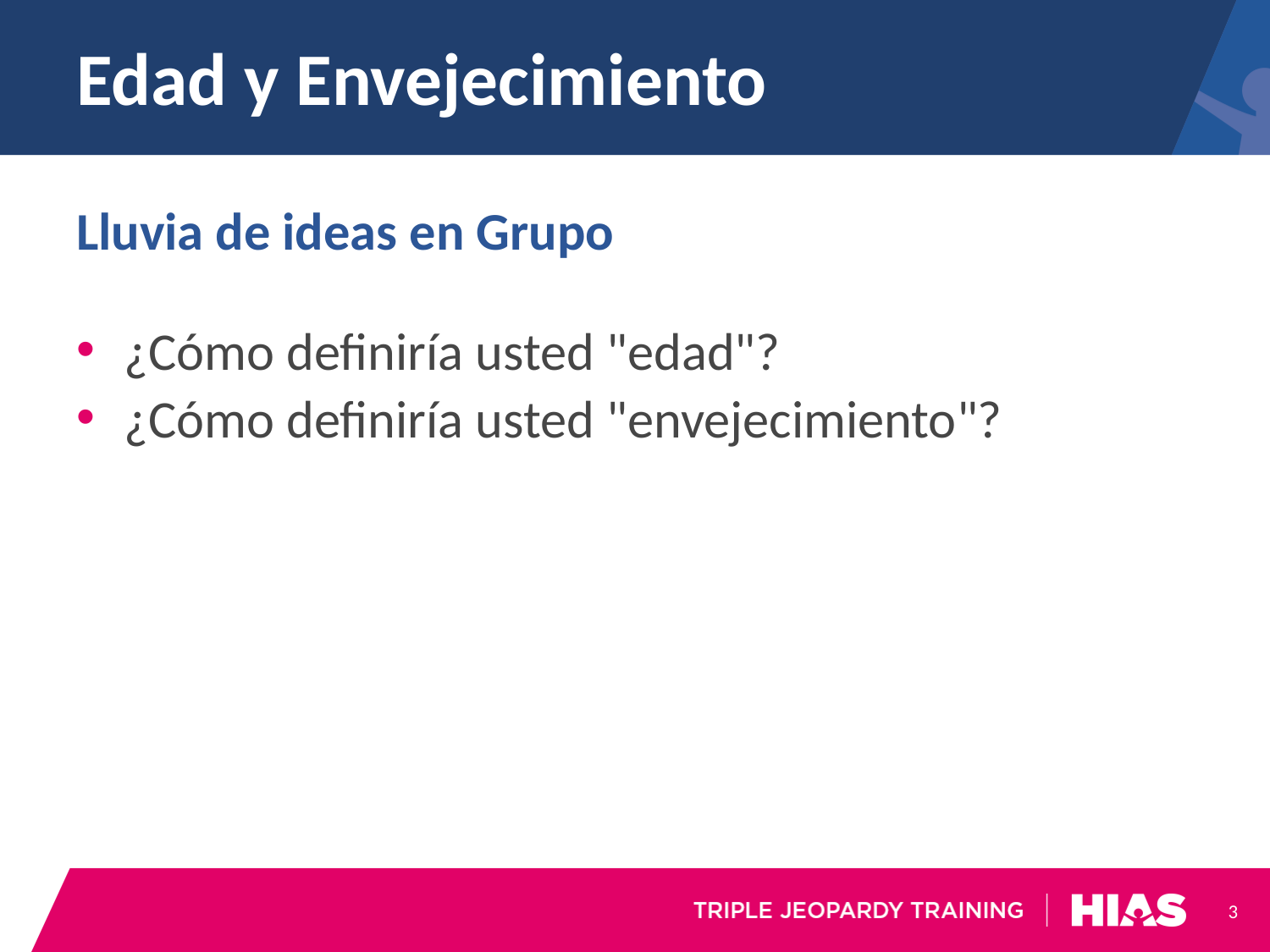

# Edad y Envejecimiento
Lluvia de ideas en Grupo

¿Cómo definiría usted "edad"?
¿Cómo definiría usted "envejecimiento"?